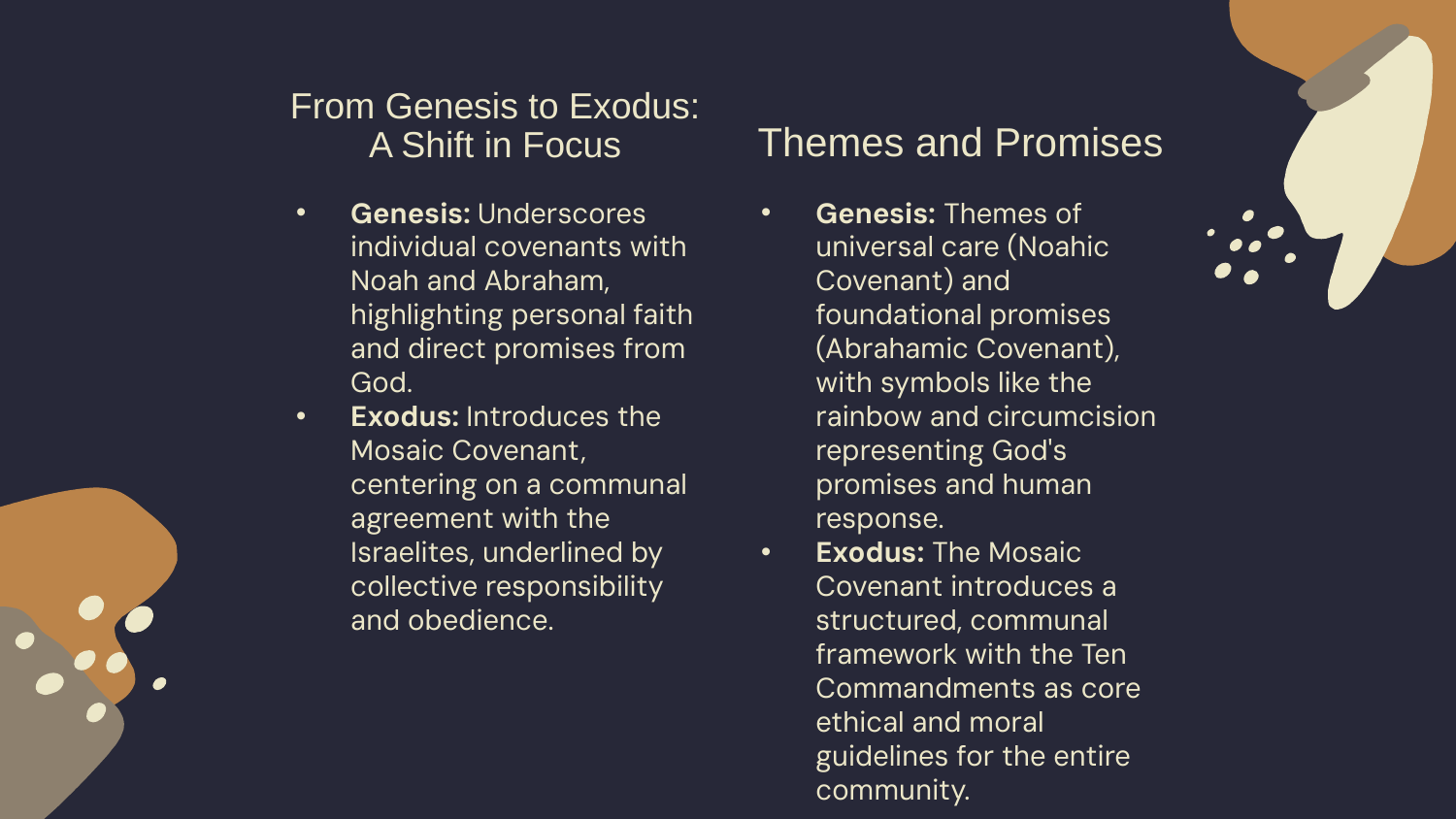

# From Genesis to Exodus: A Shift in Focus
Themes and Promises
Genesis: Themes of universal care (Noahic Covenant) and foundational promises (Abrahamic Covenant), with symbols like the rainbow and circumcision representing God's promises and human response.
Exodus: The Mosaic Covenant introduces a structured, communal framework with the Ten Commandments as core ethical and moral guidelines for the entire community.
Genesis: Underscores individual covenants with Noah and Abraham, highlighting personal faith and direct promises from God.
Exodus: Introduces the Mosaic Covenant, centering on a communal agreement with the Israelites, underlined by collective responsibility and obedience.